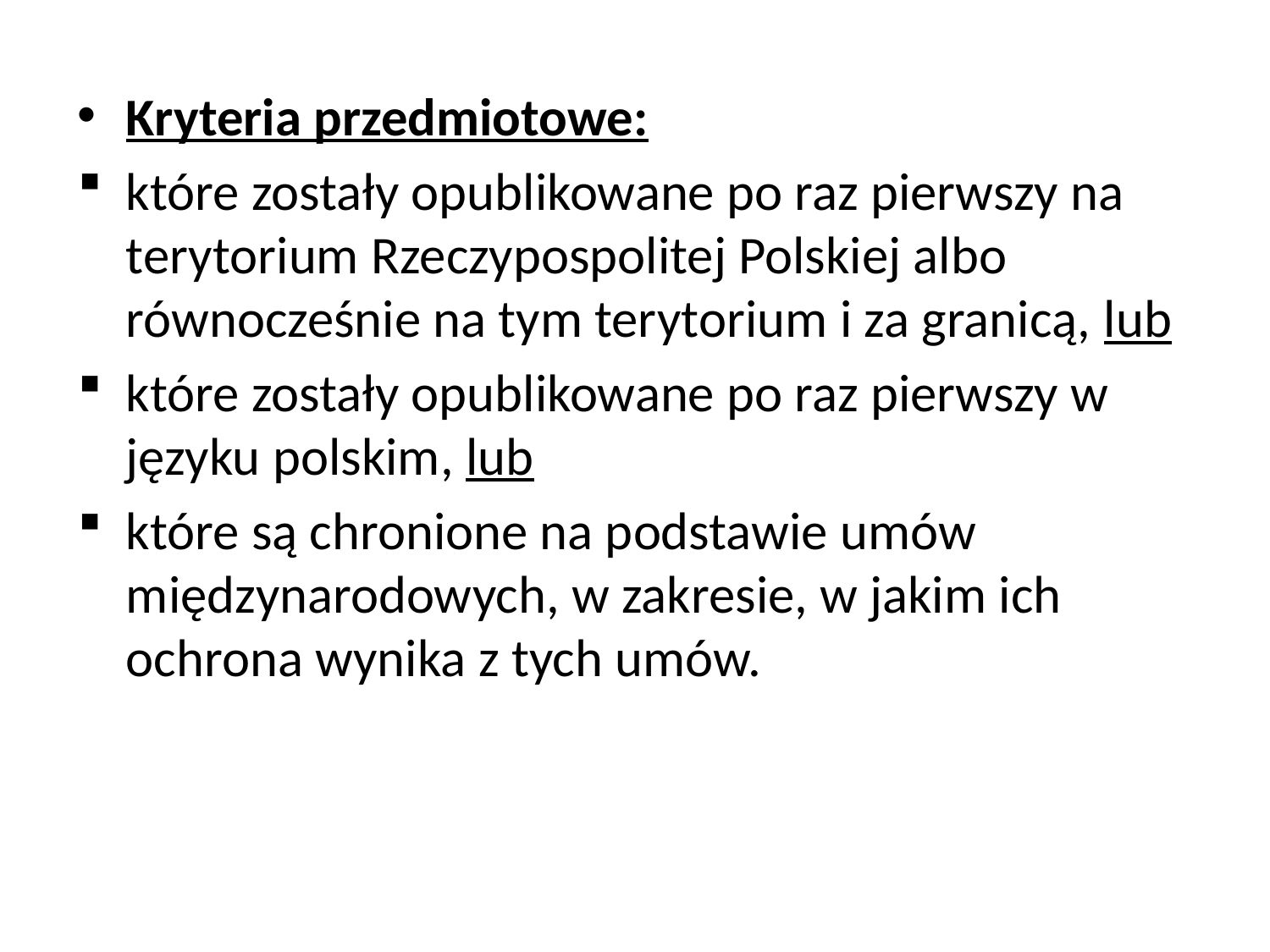

Kryteria przedmiotowe:
które zostały opublikowane po raz pierwszy na terytorium Rzeczypospolitej Polskiej albo równocześnie na tym terytorium i za granicą, lub
które zostały opublikowane po raz pierwszy w języku polskim, lub
które są chronione na podstawie umów międzynarodowych, w zakresie, w jakim ich ochrona wynika z tych umów.